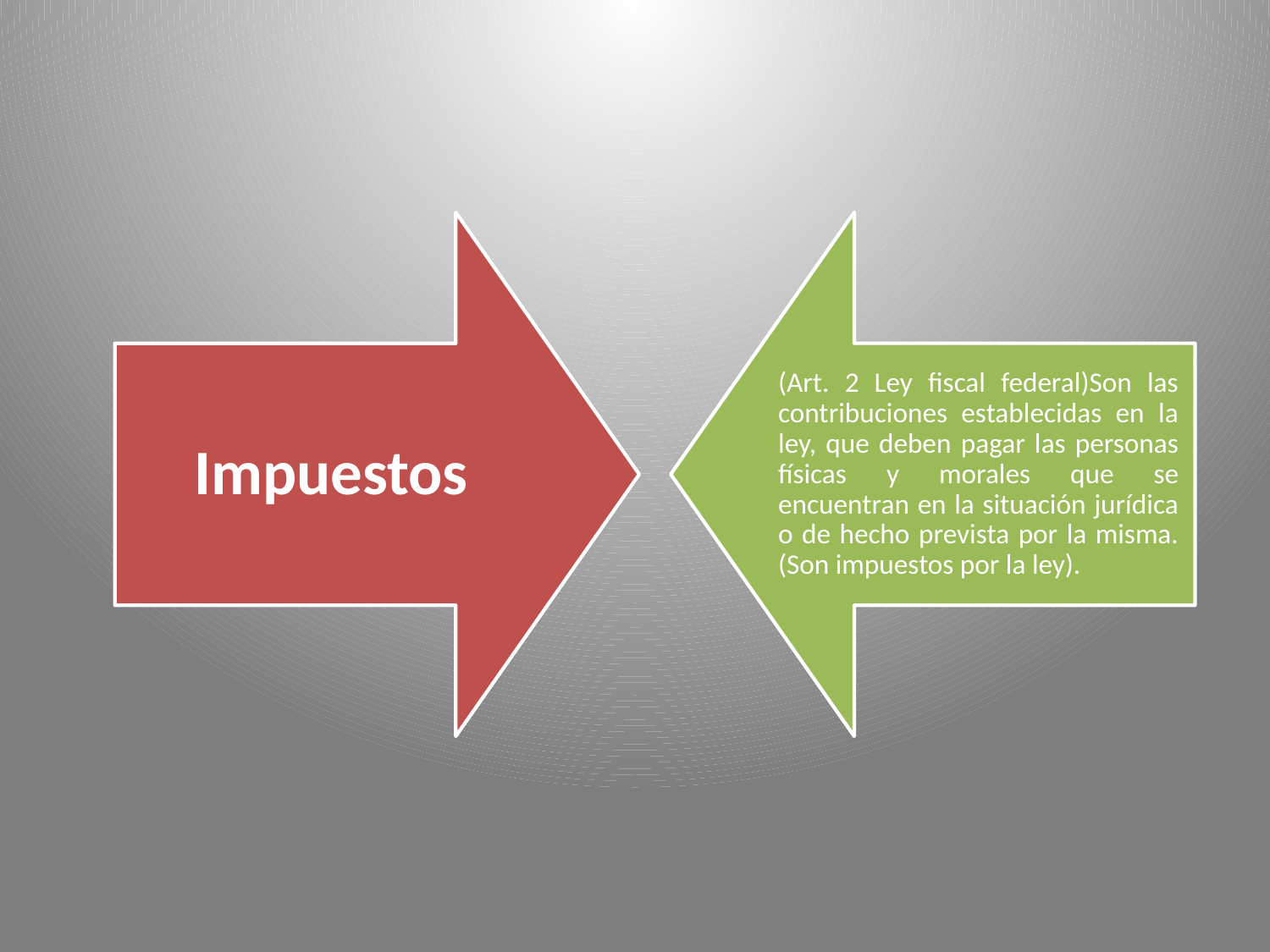

#
Impuestos
(Art. 2 Ley fiscal federal)Son las contribuciones establecidas en la ley, que deben pagar las personas físicas y morales que se encuentran en la situación jurídica o de hecho prevista por la misma. (Son impuestos por la ley).